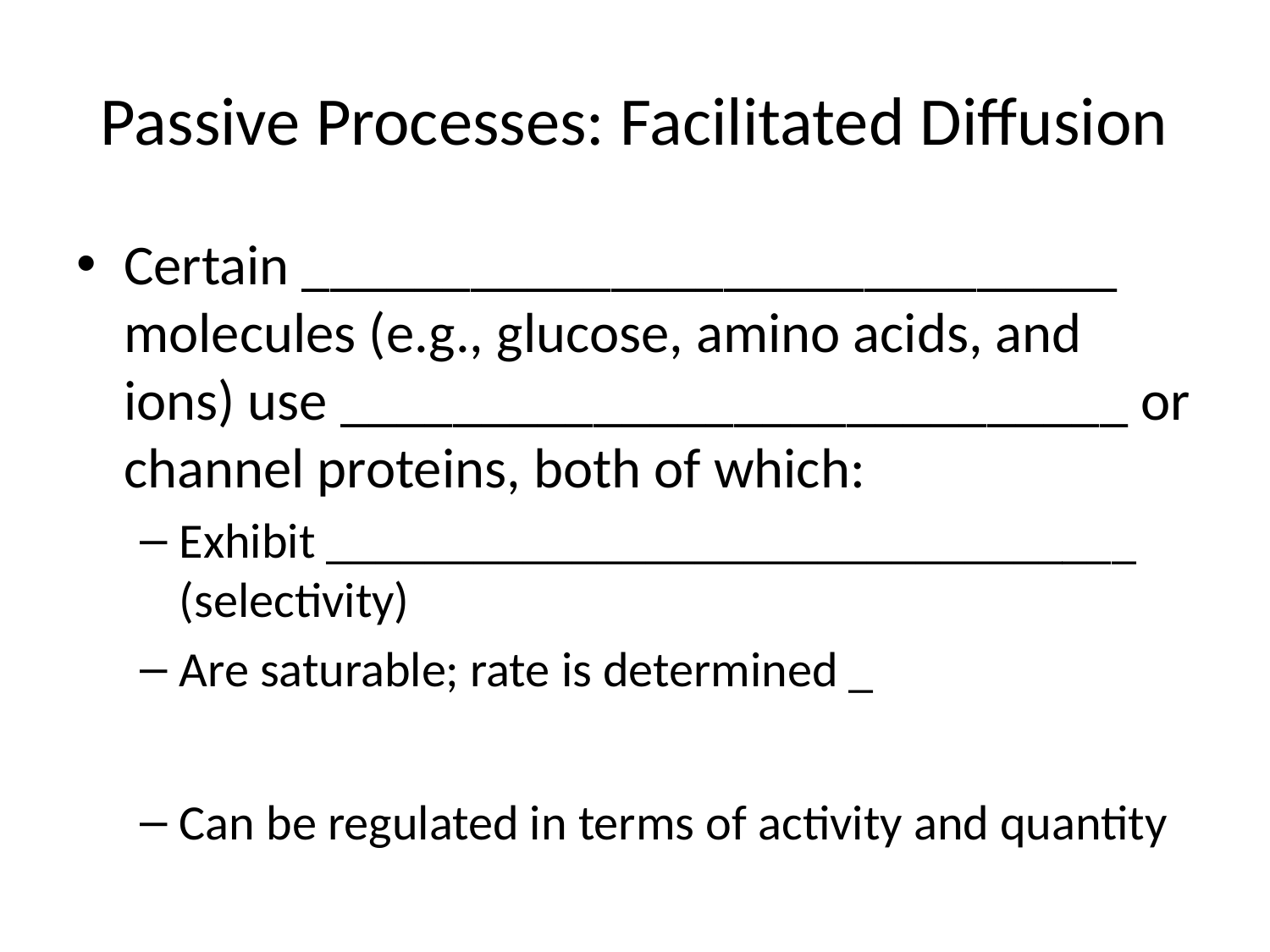

# Passive Processes: Facilitated Diffusion
Certain _____________________________  molecules (e.g., glucose, amino acids, and ions) use ____________________________ or channel proteins, both of which:
Exhibit _________________________________ (selectivity)
Are saturable; rate is determined _

Can be regulated in terms of activity and quantity